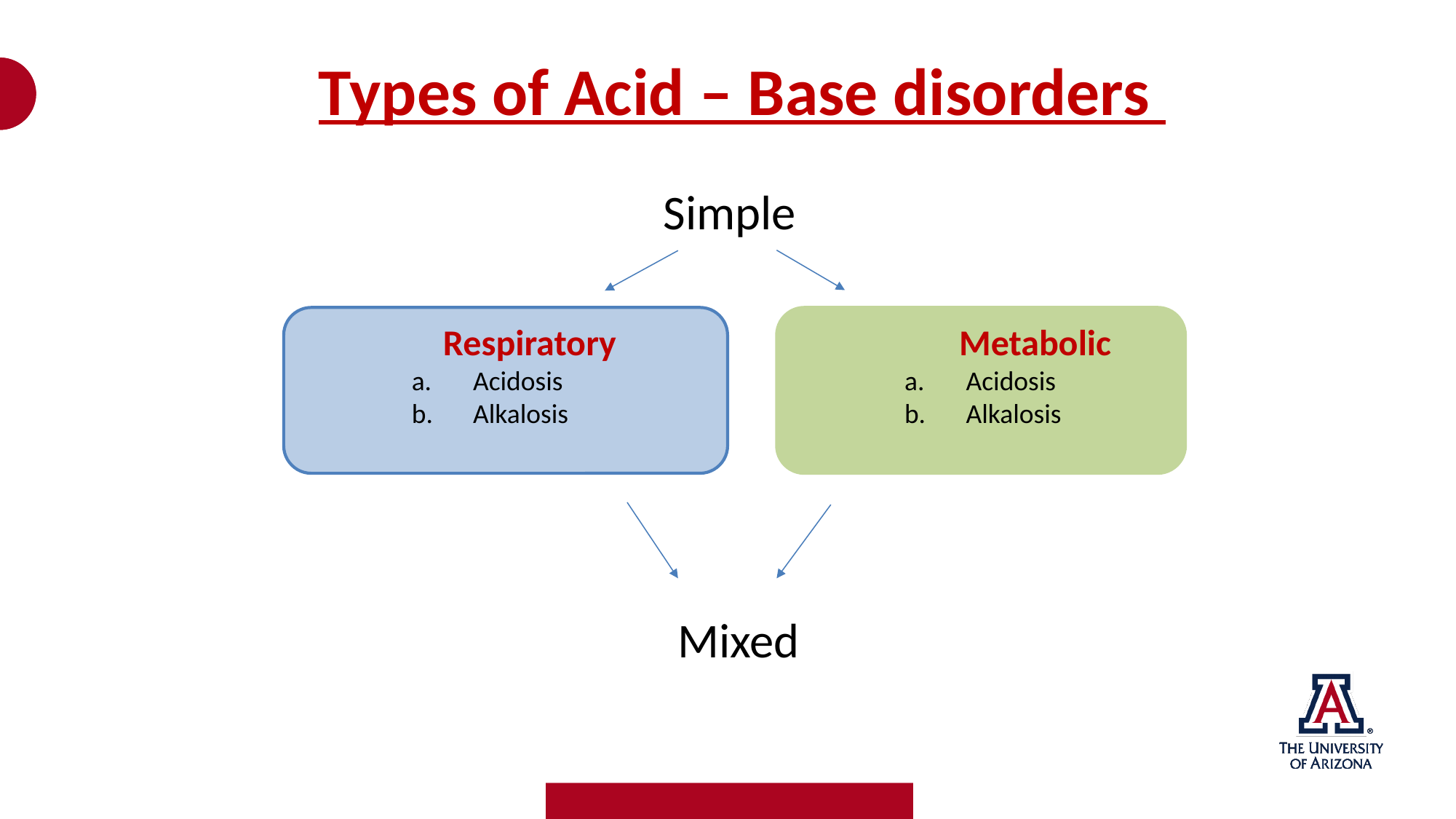

Types of Acid – Base disorders
Simple

Respiratory
Acidosis
Alkalosis

	Metabolic
Acidosis
Alkalosis

Mixed